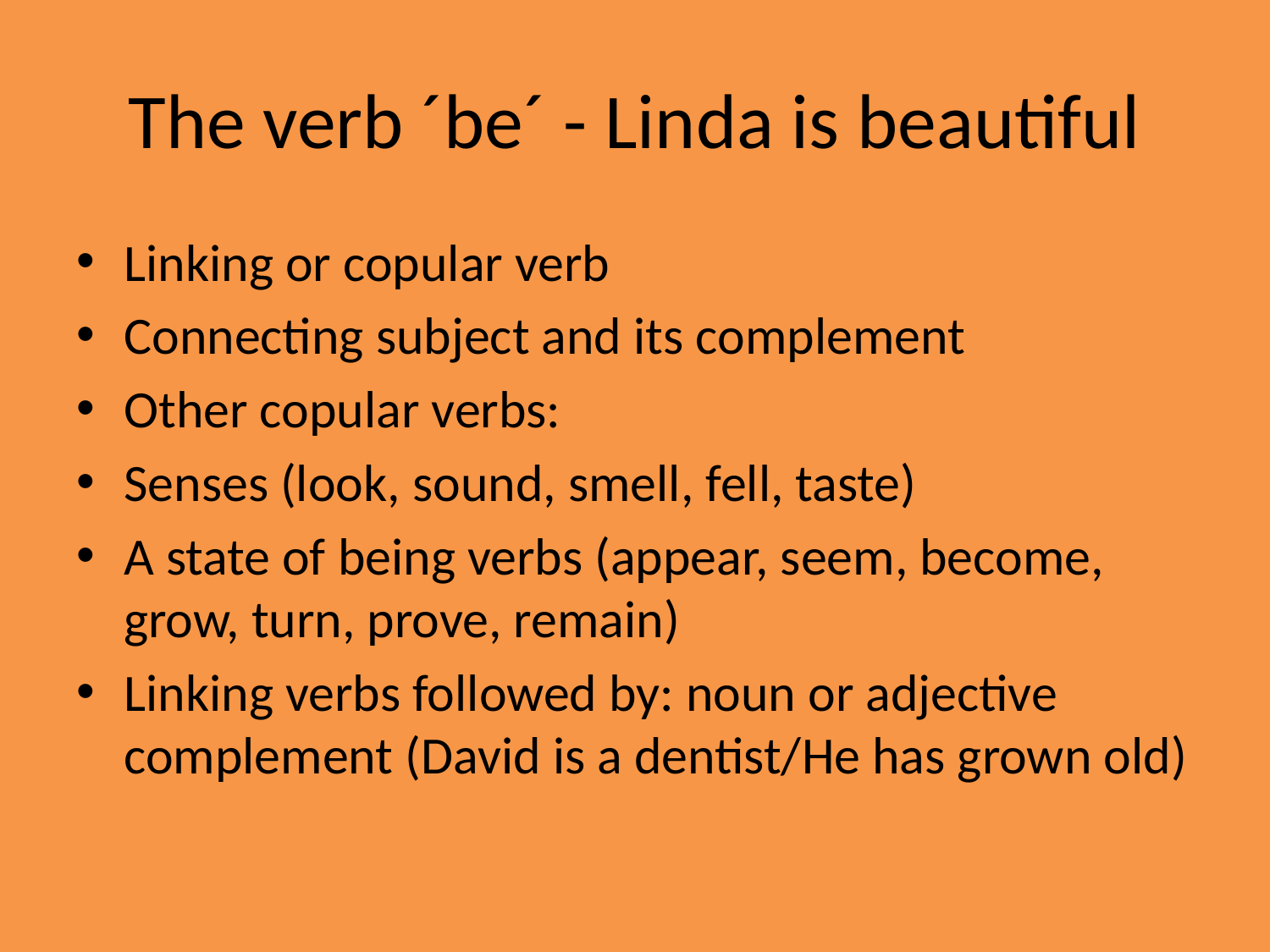

# The verb ´be´ - Linda is beautiful
Linking or copular verb
Connecting subject and its complement
Other copular verbs:
Senses (look, sound, smell, fell, taste)
A state of being verbs (appear, seem, become, grow, turn, prove, remain)
Linking verbs followed by: noun or adjective complement (David is a dentist/He has grown old)